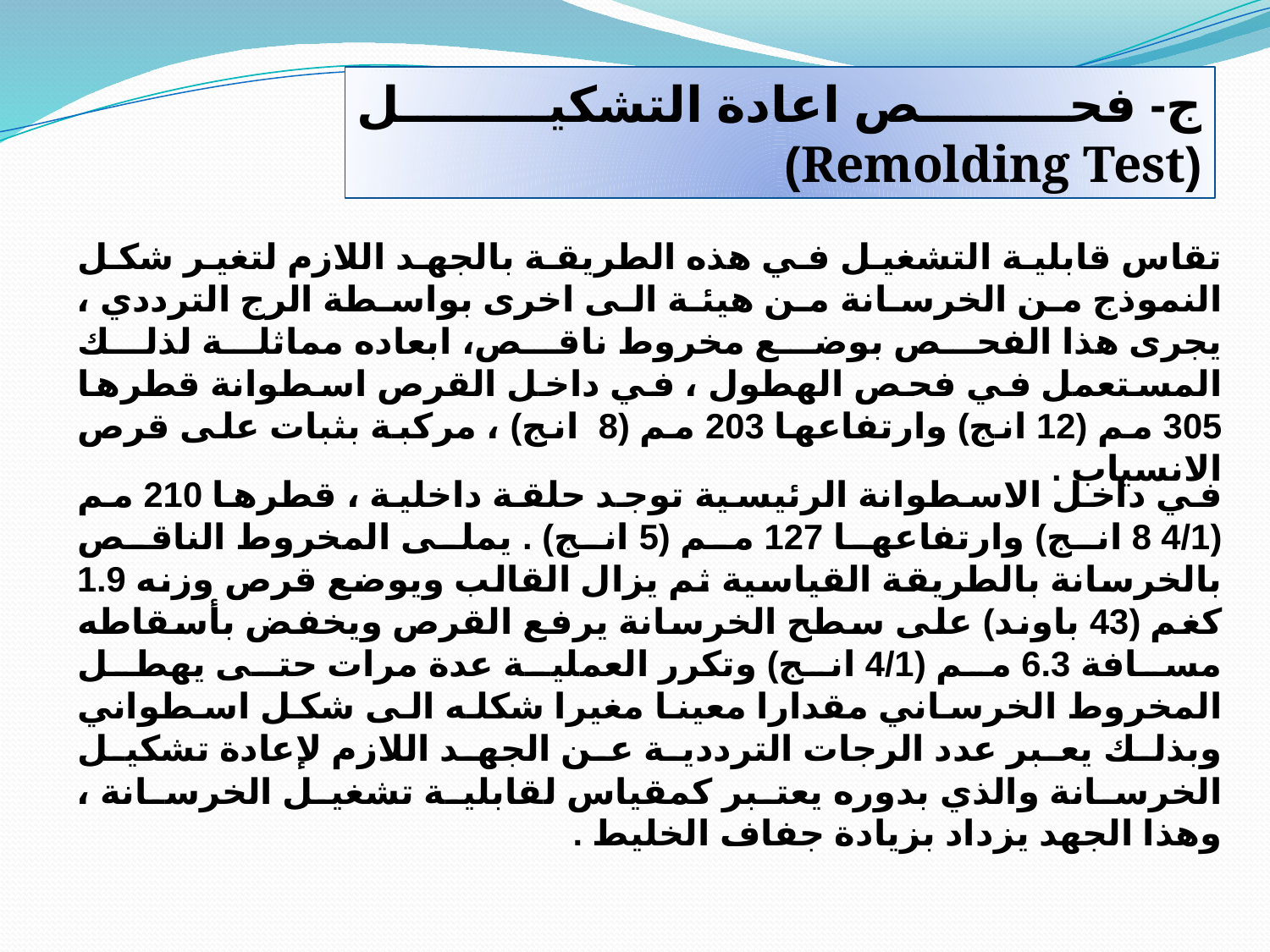

ج- فحص اعادة التشكيل (Remolding Test)
تقاس قابلية التشغيل في هذه الطريقة بالجهد اللازم لتغير شكل النموذج من الخرسانة من هيئة الى اخرى بواسطة الرج الترددي ، يجرى هذا الفحص بوضع مخروط ناقص، ابعاده مماثلة لذلك المستعمل في فحص الهطول ، في داخل القرص اسطوانة قطرها 305 مم (12 انج) وارتفاعها 203 مم (8  انج) ، مركبة بثبات على قرص الانسياب .
في داخل الاسطوانة الرئيسية توجد حلقة داخلية ، قطرها 210 مم (4/1 8 انج) وارتفاعها 127 مم (5 انج) . يملى المخروط الناقص بالخرسانة بالطريقة القياسية ثم يزال القالب ويوضع قرص وزنه 1.9 كغم (43 باوند) على سطح الخرسانة يرفع القرص ويخفض بأسقاطه مسافة 6.3 مم (4/1 انج) وتكرر العملية عدة مرات حتى يهطل المخروط الخرساني مقدارا معينا مغيرا شكله الى شكل اسطواني وبذلك يعبر عدد الرجات الترددية عن الجهد اللازم لإعادة تشكيل الخرسانة والذي بدوره يعتبر كمقياس لقابلية تشغيل الخرسانة ، وهذا الجهد يزداد بزيادة جفاف الخليط .